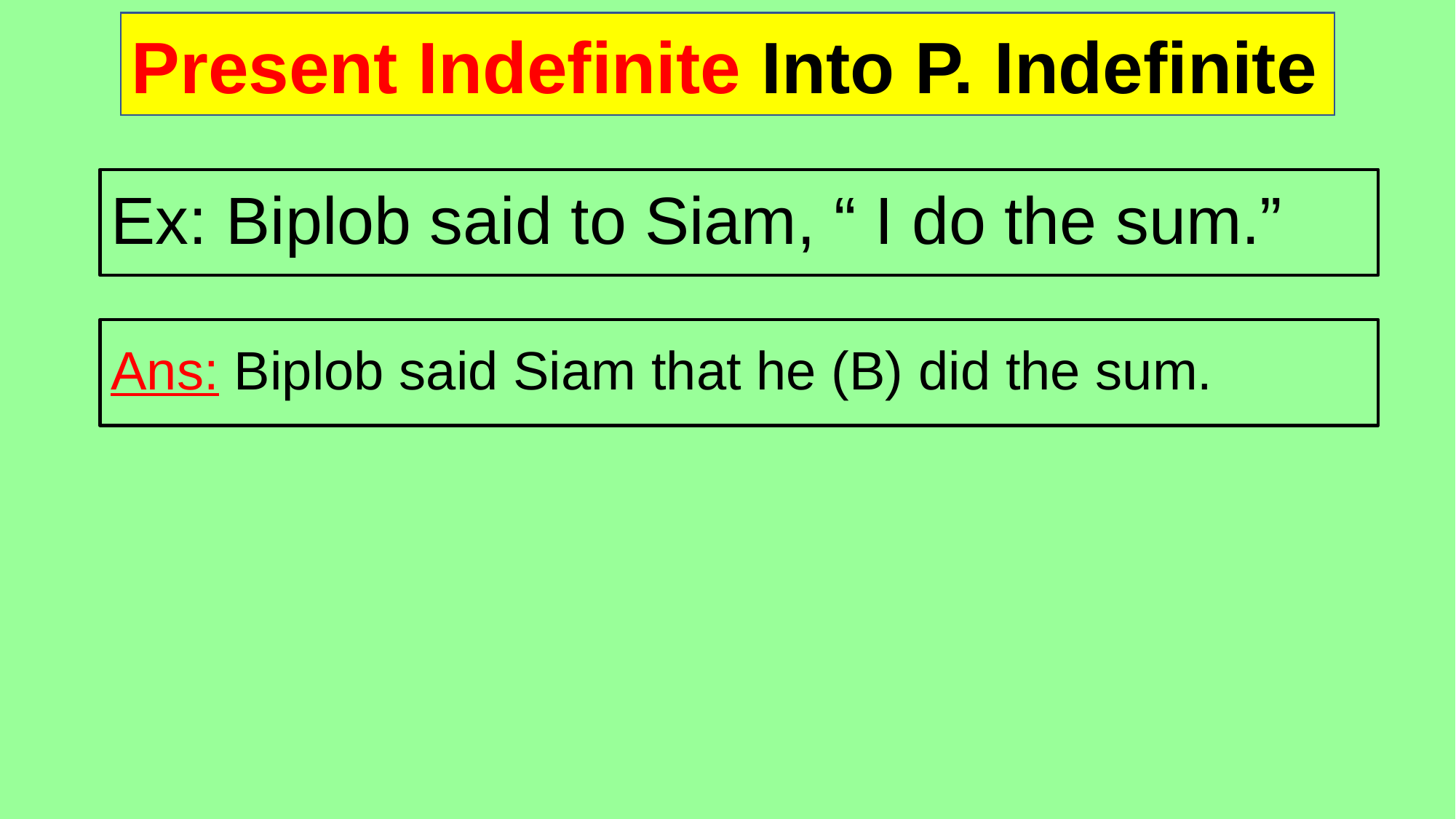

Present Indefinite Into P. Indefinite
# Ex: Biplob said to Siam, “ I do the sum.”
Ans: Biplob said Siam that he (B) did the sum.